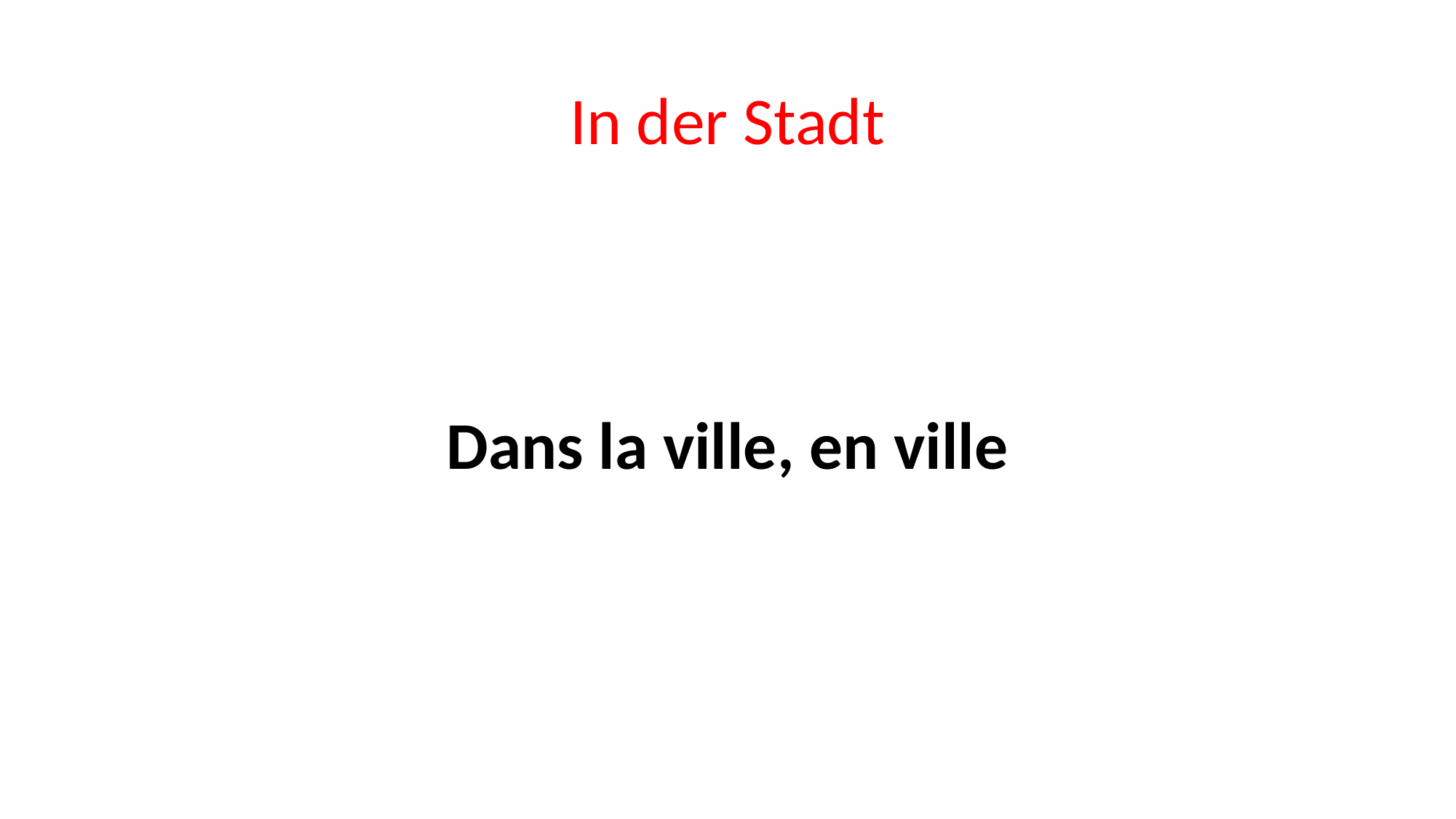

# In der Stadt

Dans la ville, en ville